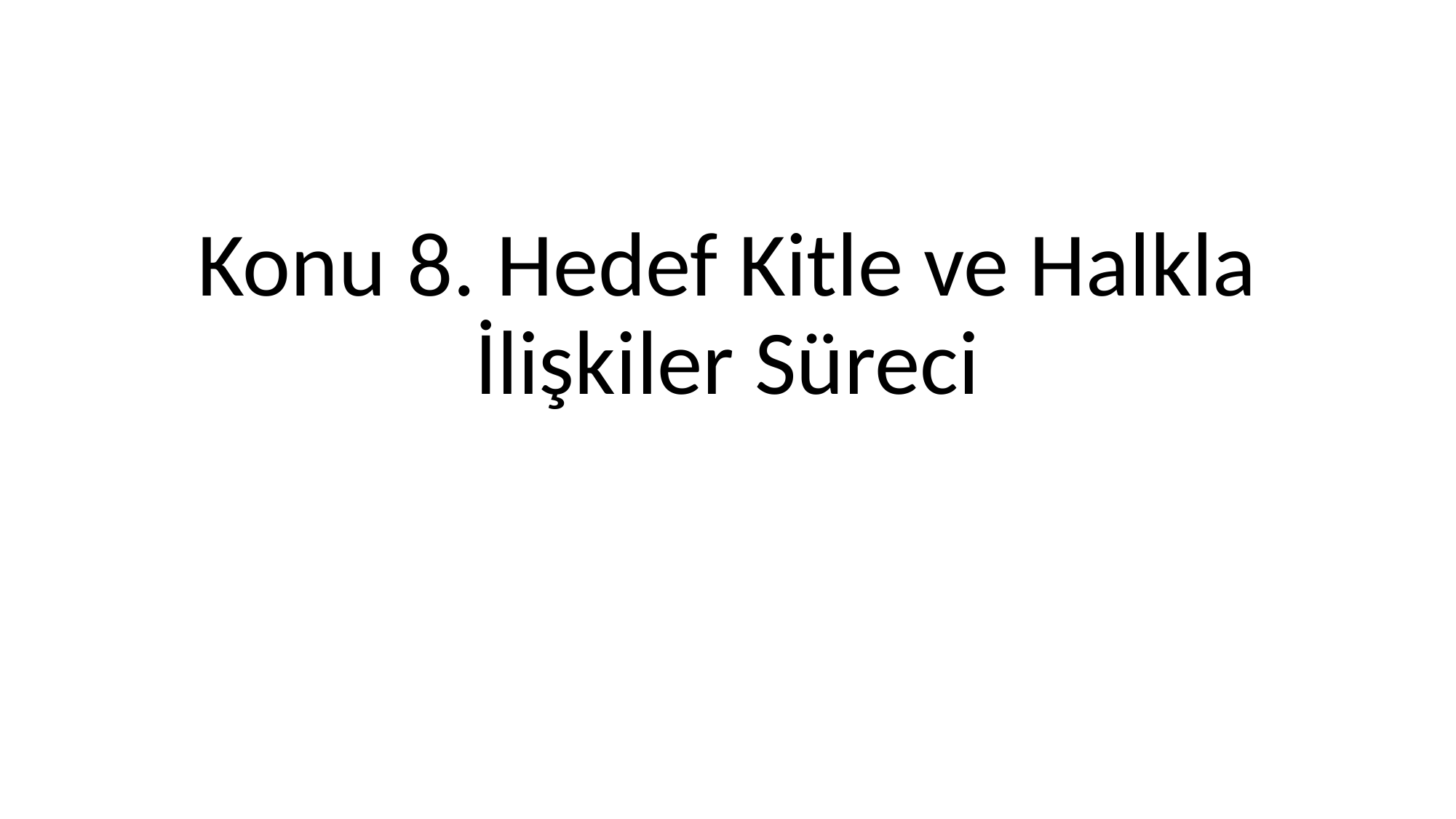

# Konu 8. Hedef Kitle ve Halkla İlişkiler Süreci